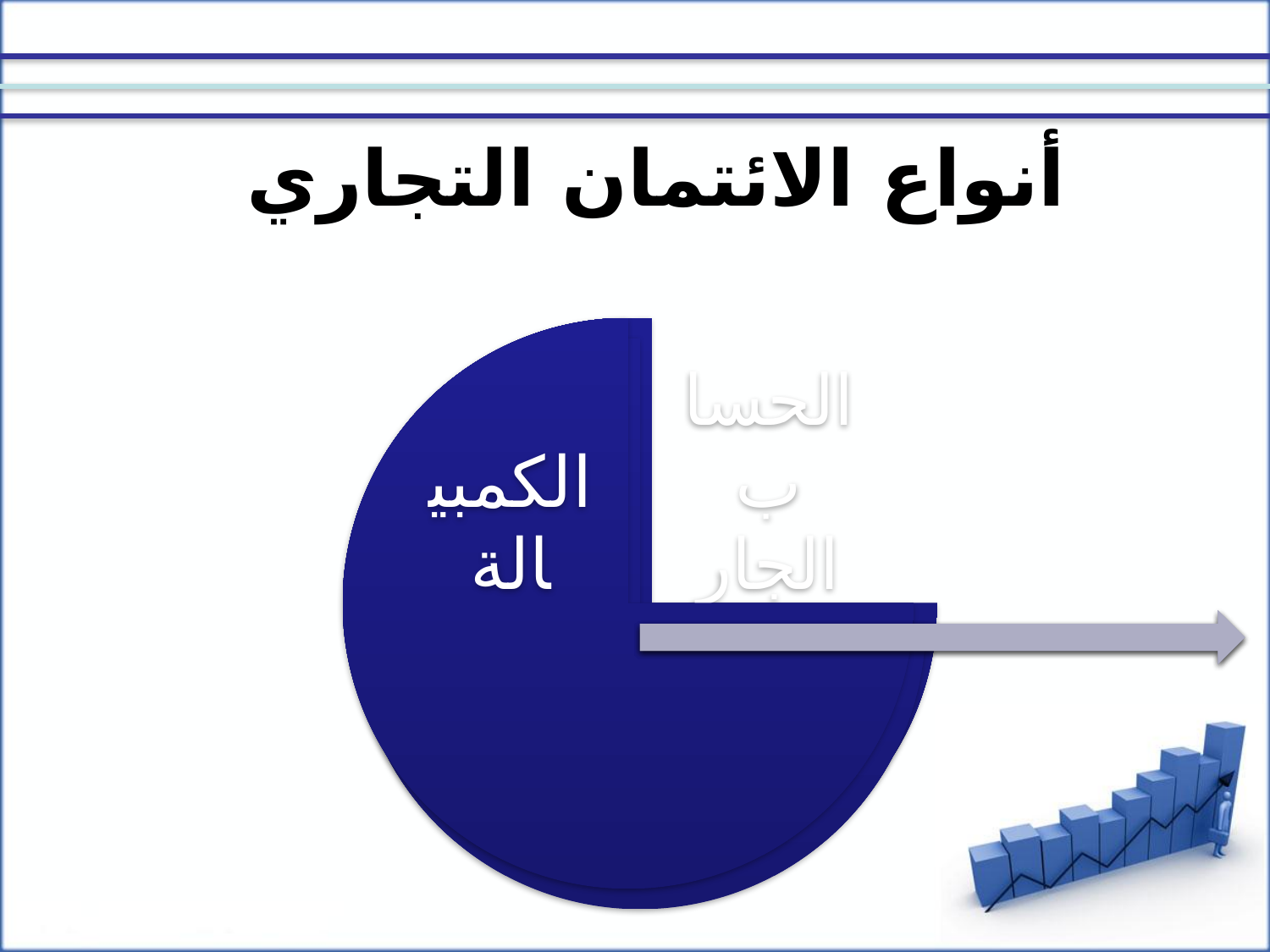

# أنواع الائتمان التجاري
الحساب الجاري
السحب
الكمبيالة